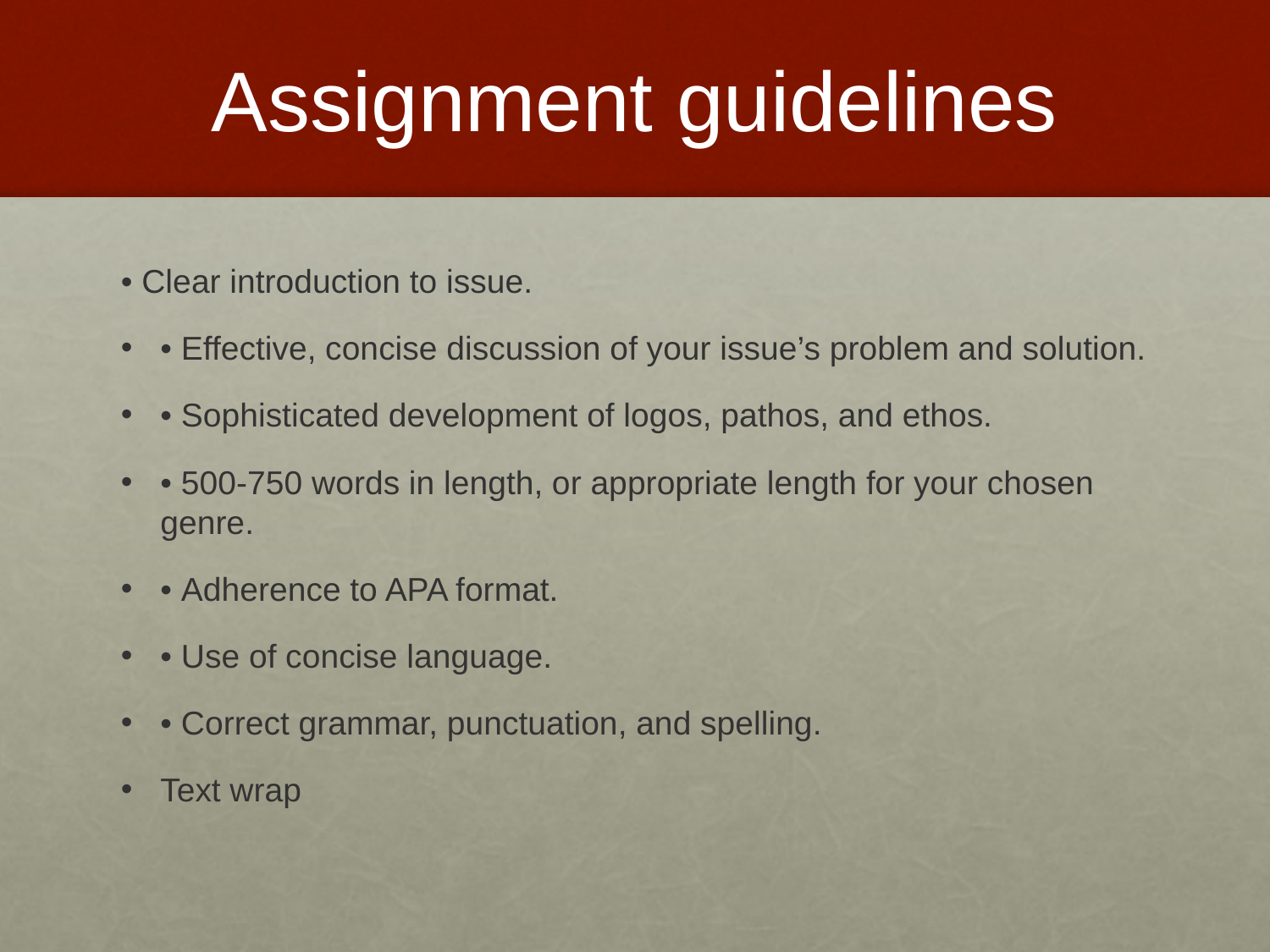

# Assignment guidelines
• Clear introduction to issue.
• Effective, concise discussion of your issue’s problem and solution.
• Sophisticated development of logos, pathos, and ethos.
• 500-750 words in length, or appropriate length for your chosen genre.
• Adherence to APA format.
• Use of concise language.
• Correct grammar, punctuation, and spelling.
Text wrap